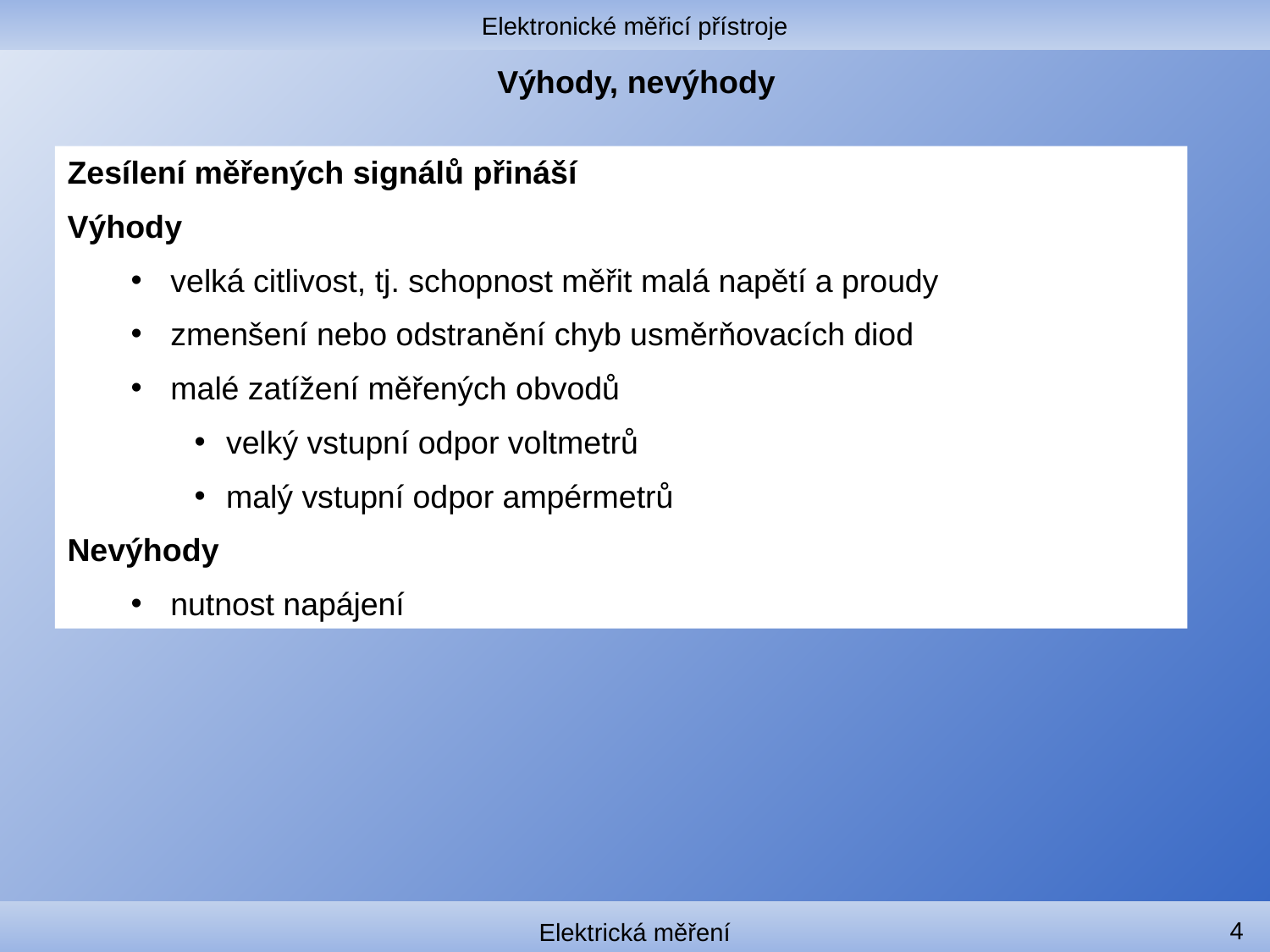

Elektronické měřicí přístroje
# Výhody, nevýhody
Zesílení měřených signálů přináší
Výhody
velká citlivost, tj. schopnost měřit malá napětí a proudy
zmenšení nebo odstranění chyb usměrňovacích diod
malé zatížení měřených obvodů
velký vstupní odpor voltmetrů
malý vstupní odpor ampérmetrů
Nevýhody
nutnost napájení
4
Elektrická měření